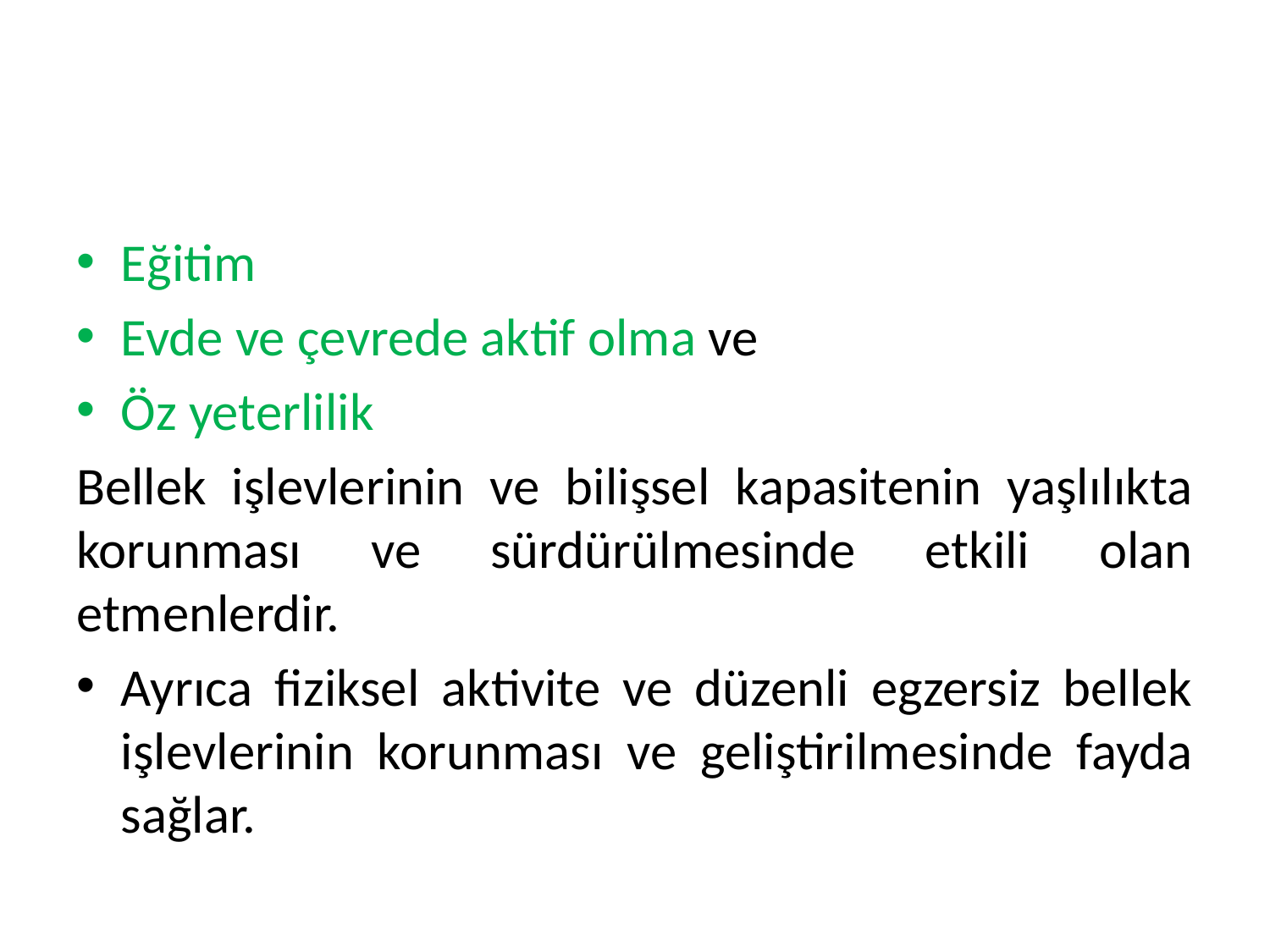

#
Eğitim
Evde ve çevrede aktif olma ve
Öz yeterlilik
Bellek işlevlerinin ve bilişsel kapasitenin yaşlılıkta korunması ve sürdürülmesinde etkili olan etmenlerdir.
Ayrıca fiziksel aktivite ve düzenli egzersiz bellek işlevlerinin korunması ve geliştirilmesinde fayda sağlar.